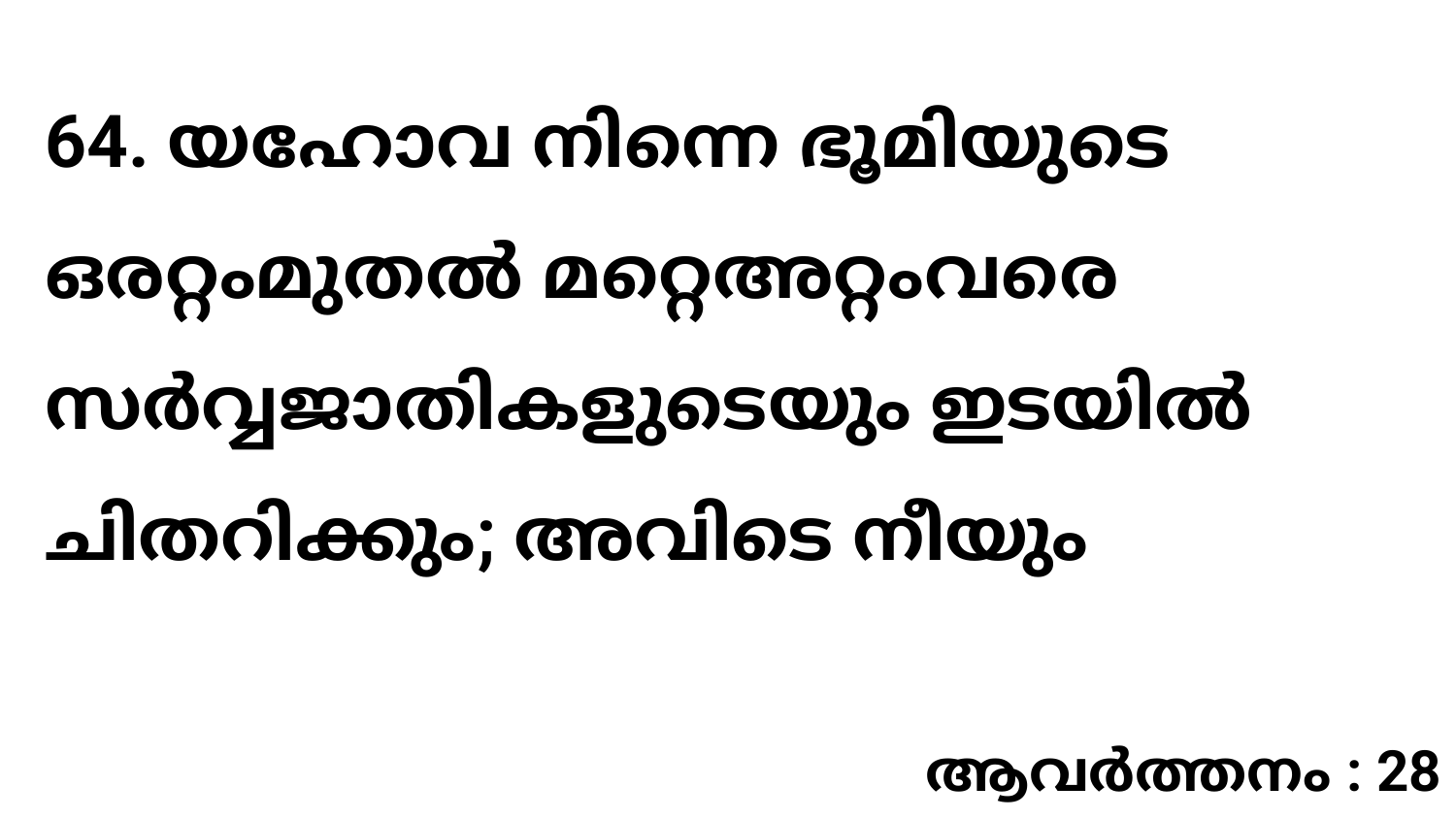

64. യഹോവ നിന്നെ ഭൂമിയുടെ ഒരറ്റംമുതൽ മറ്റെഅറ്റംവരെ സർവ്വജാതികളുടെയും ഇടയിൽ ചിതറിക്കും; അവിടെ നീയും
ആവർത്തനം : 28